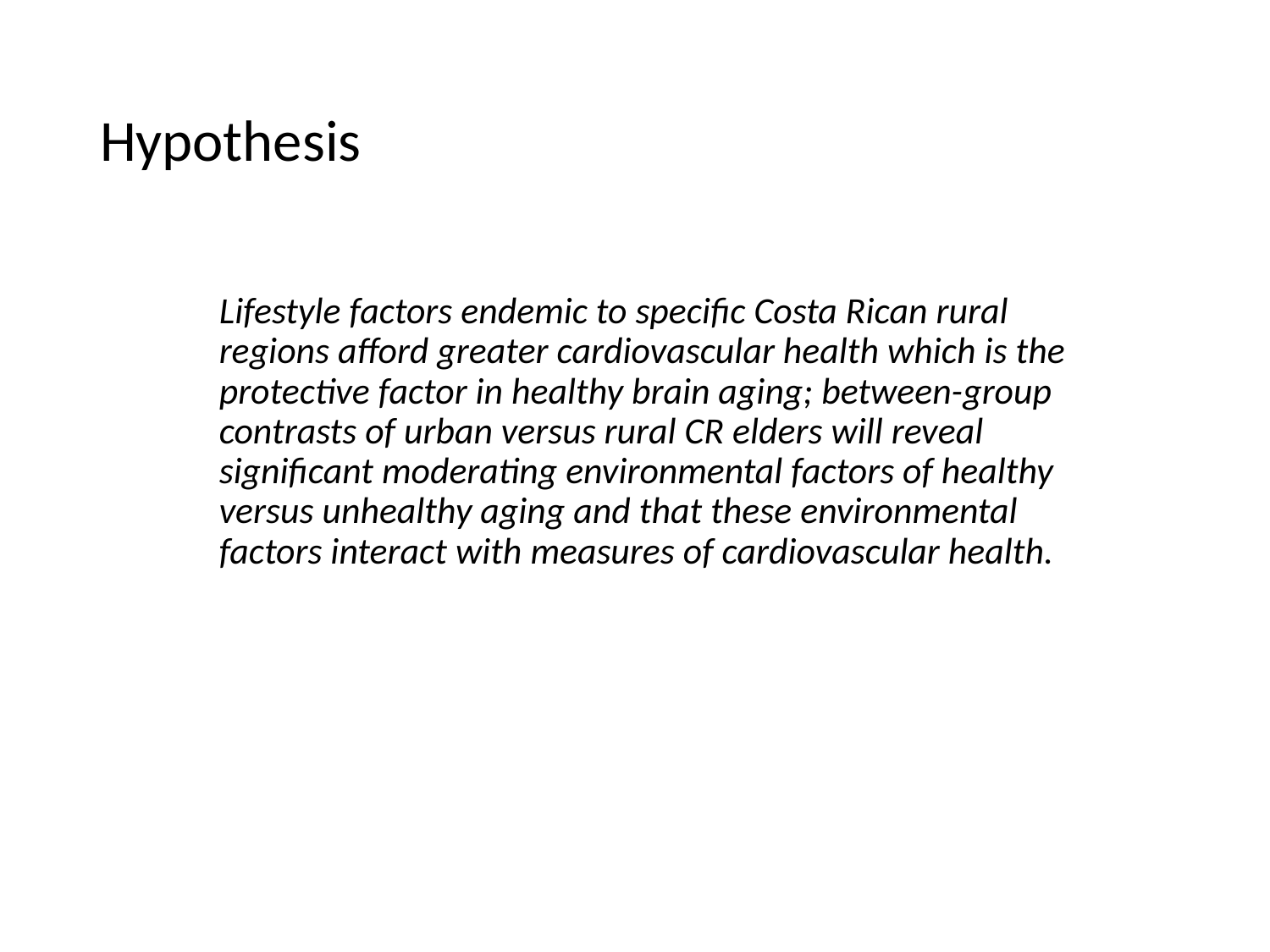

# Hypothesis
Lifestyle factors endemic to specific Costa Rican rural regions afford greater cardiovascular health which is the protective factor in healthy brain aging; between-group contrasts of urban versus rural CR elders will reveal significant moderating environmental factors of healthy versus unhealthy aging and that these environmental factors interact with measures of cardiovascular health.